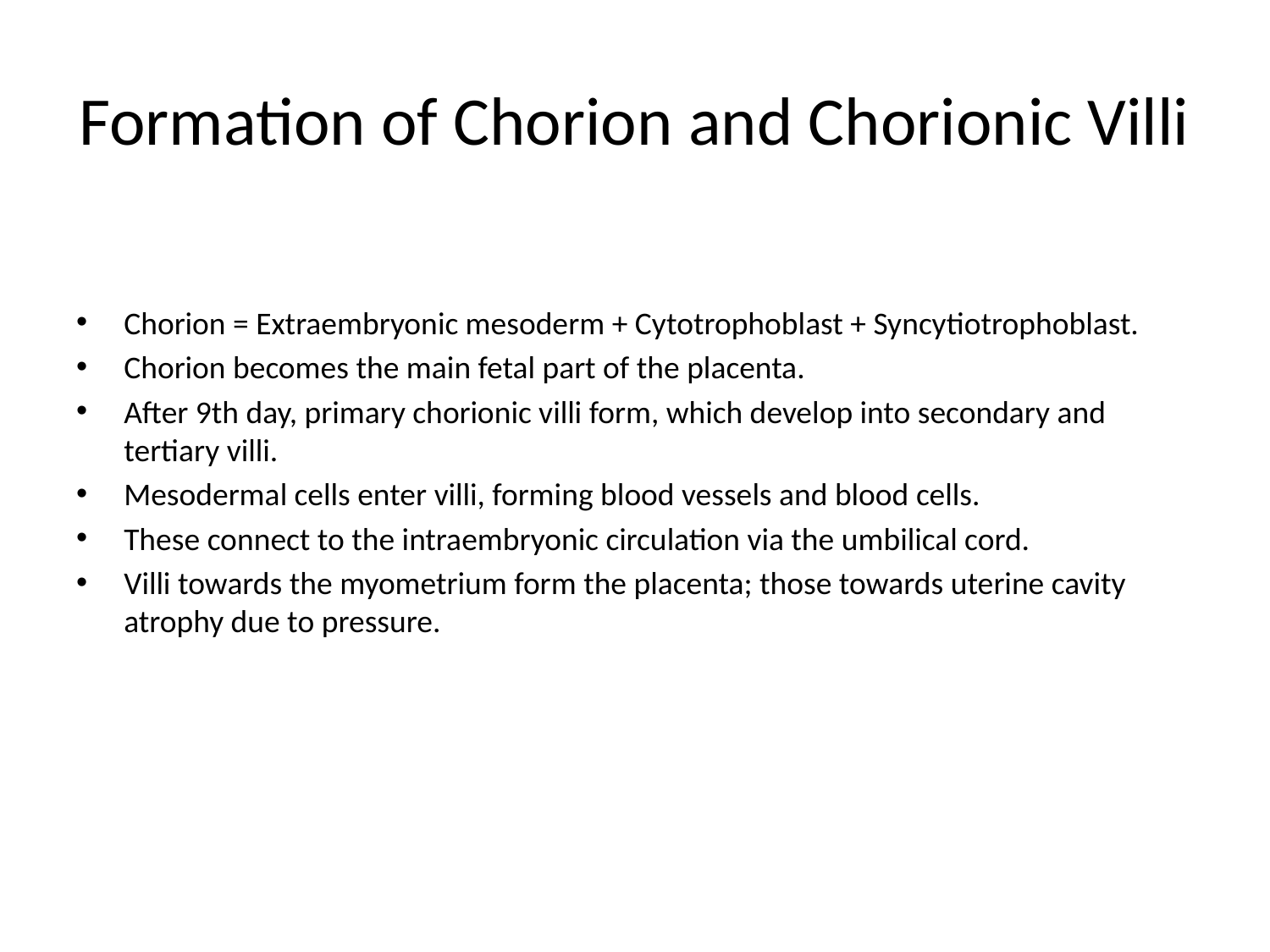

# Formation of Chorion and Chorionic Villi

Chorion = Extraembryonic mesoderm + Cytotrophoblast + Syncytiotrophoblast.
Chorion becomes the main fetal part of the placenta.
After 9th day, primary chorionic villi form, which develop into secondary and tertiary villi.
Mesodermal cells enter villi, forming blood vessels and blood cells.
These connect to the intraembryonic circulation via the umbilical cord.
Villi towards the myometrium form the placenta; those towards uterine cavity atrophy due to pressure.